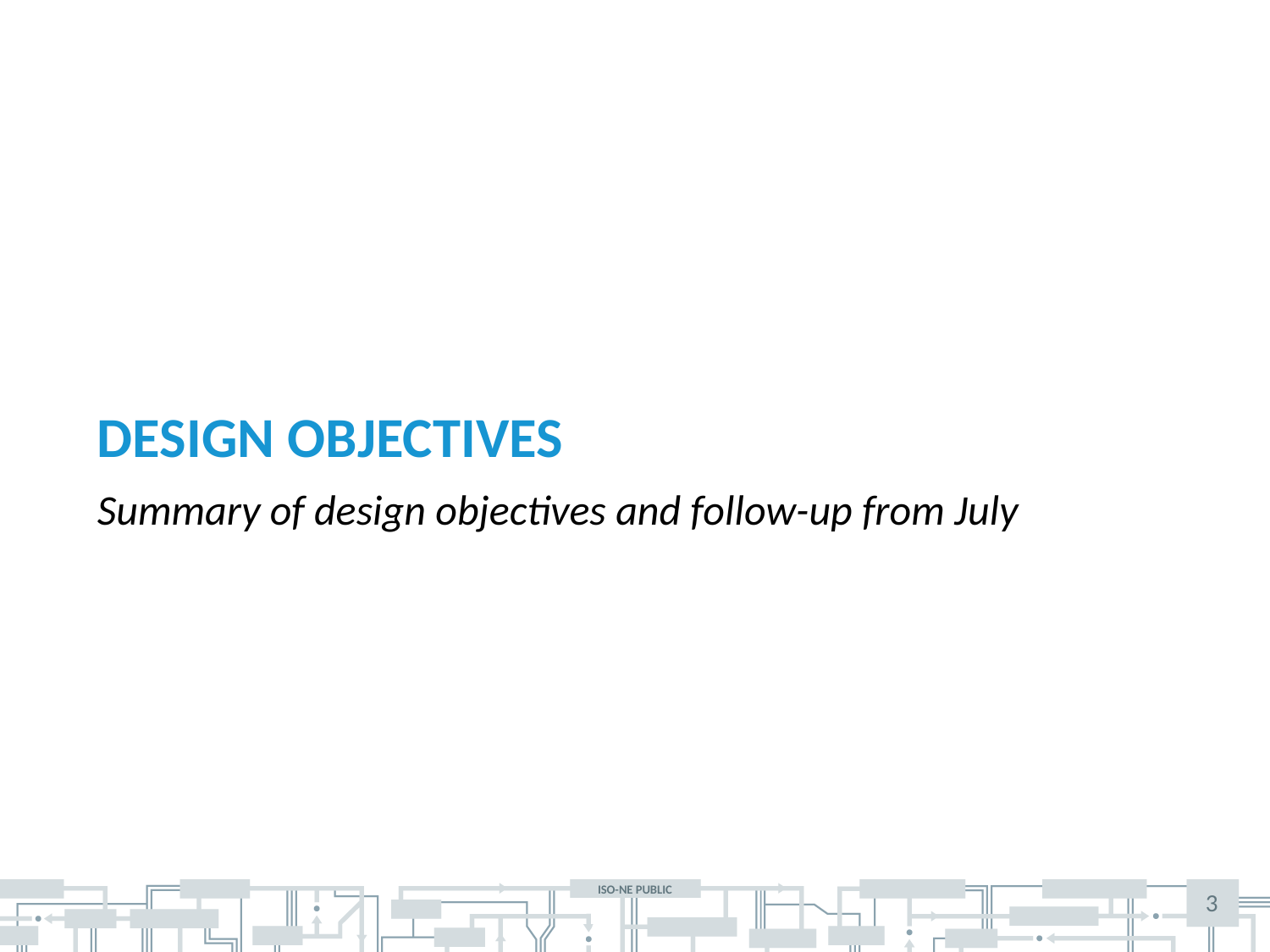

# Design Objectives
Summary of design objectives and follow-up from July
3